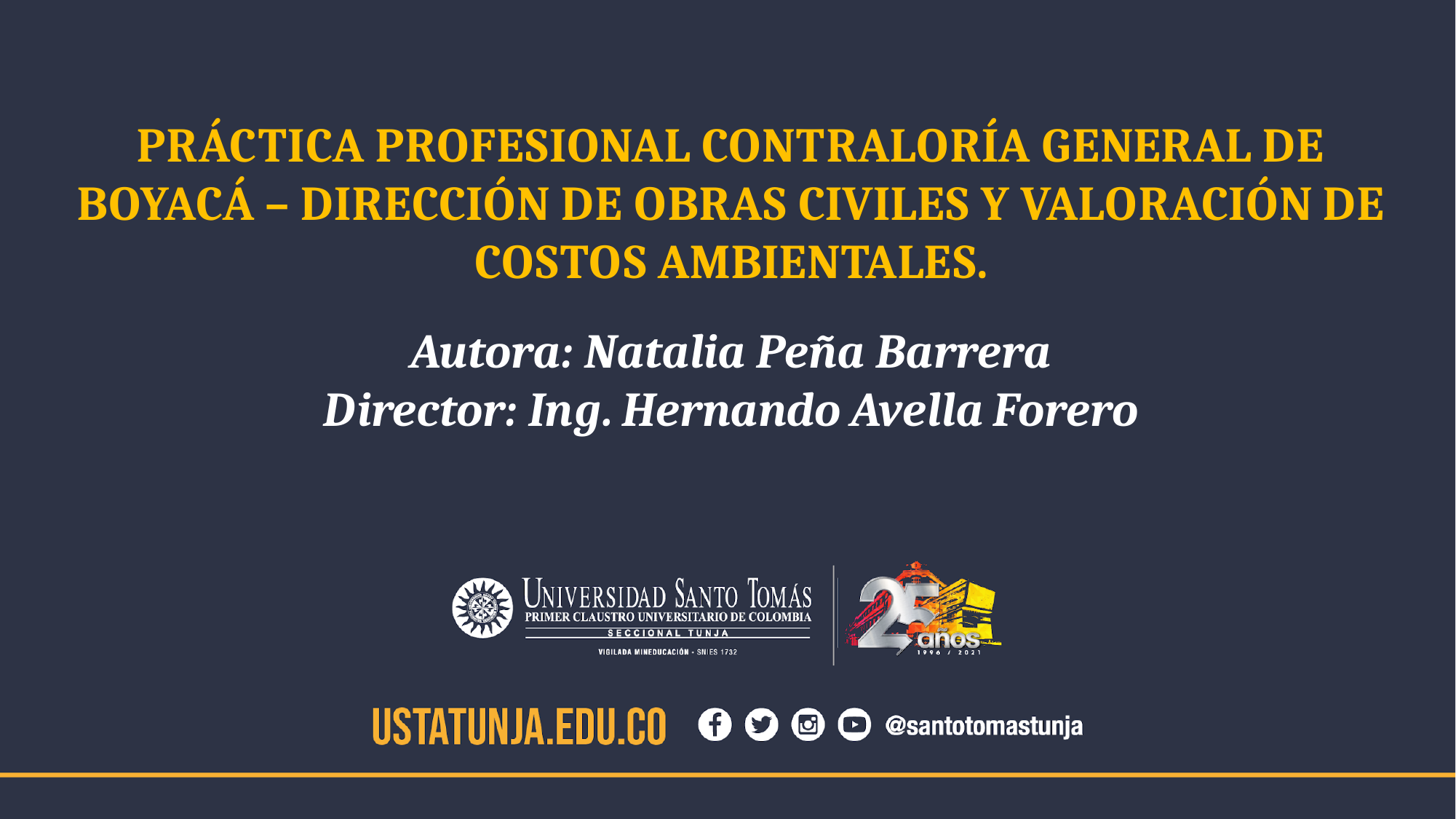

PRÁCTICA PROFESIONAL CONTRALORÍA GENERAL DE BOYACÁ – DIRECCIÓN DE OBRAS CIVILES Y VALORACIÓN DE COSTOS AMBIENTALES.

Autora: Natalia Peña Barrera
Director: Ing. Hernando Avella Forero